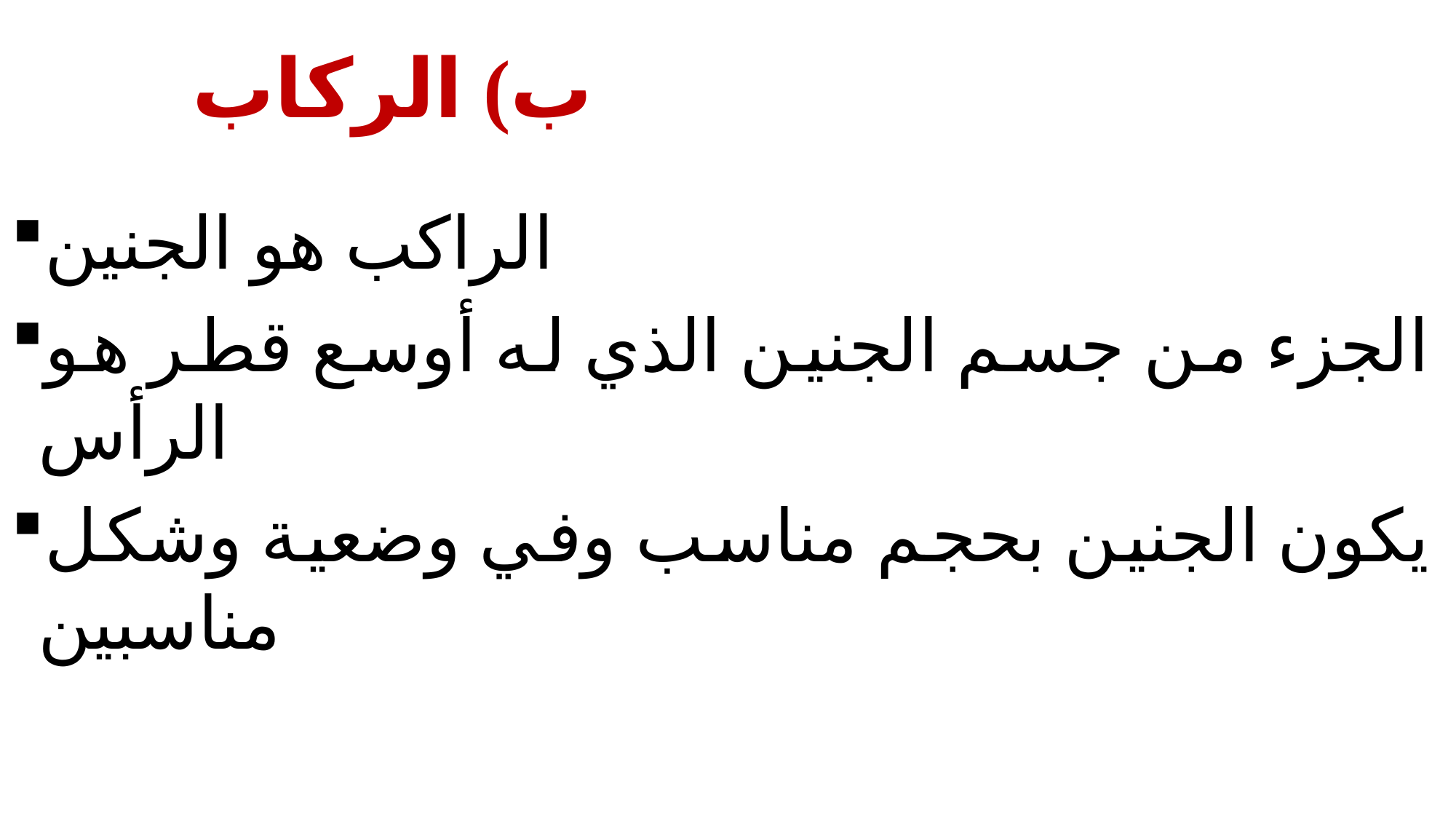

# ب) الركاب
الراكب هو الجنين
الجزء من جسم الجنين الذي له أوسع قطر هو الرأس
يكون الجنين بحجم مناسب وفي وضعية وشكل مناسبين